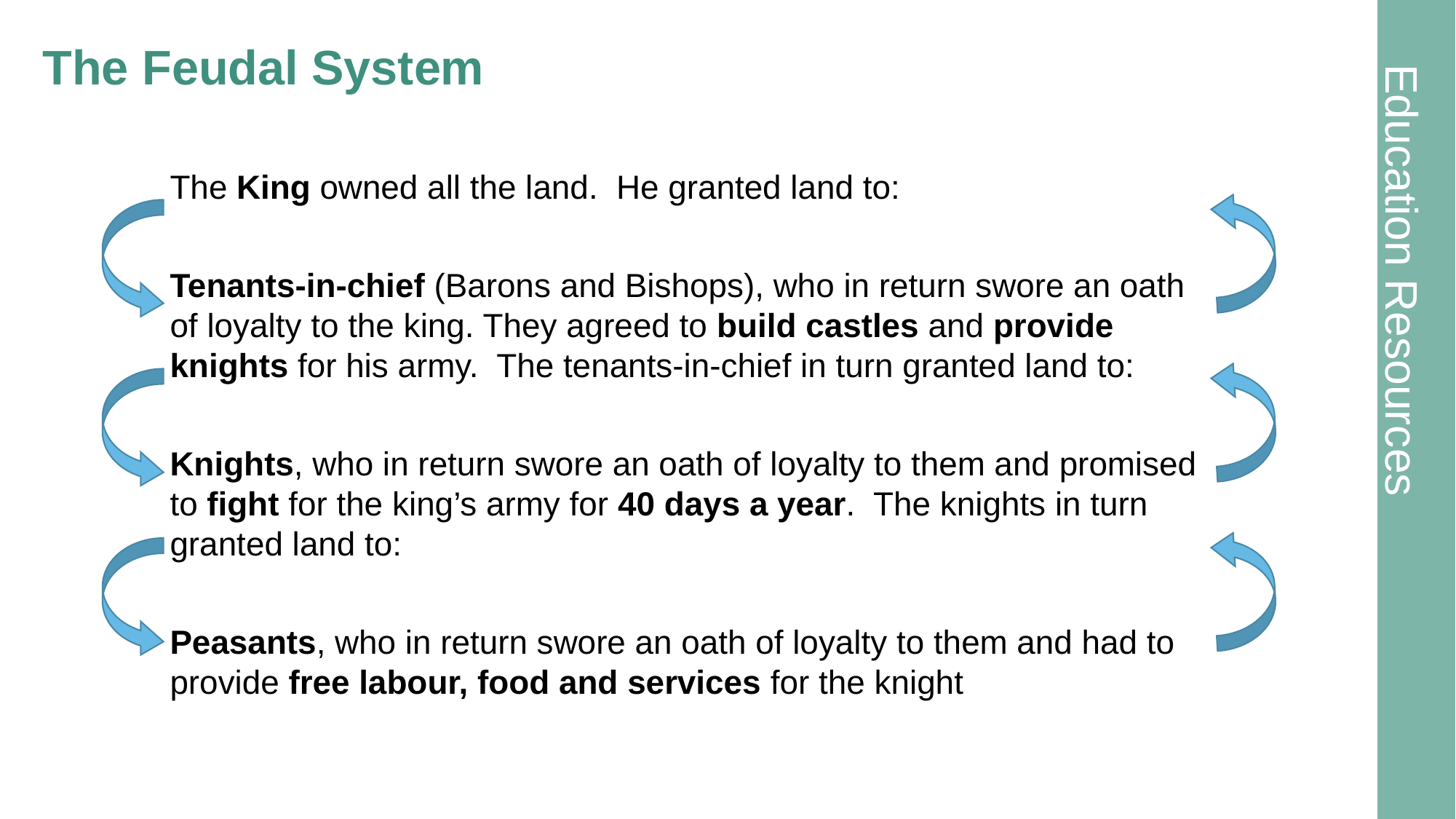

# The Feudal System
The King owned all the land.  He granted land to:

Tenants-in-chief (Barons and Bishops), who in return swore an oath of loyalty to the king. They agreed to build castles and provide knights for his army.  The tenants-in-chief in turn granted land to:

Knights, who in return swore an oath of loyalty to them and promised to fight for the king’s army for 40 days a year.  The knights in turn granted land to:

Peasants, who in return swore an oath of loyalty to them and had to provide free labour, food and services for the knight